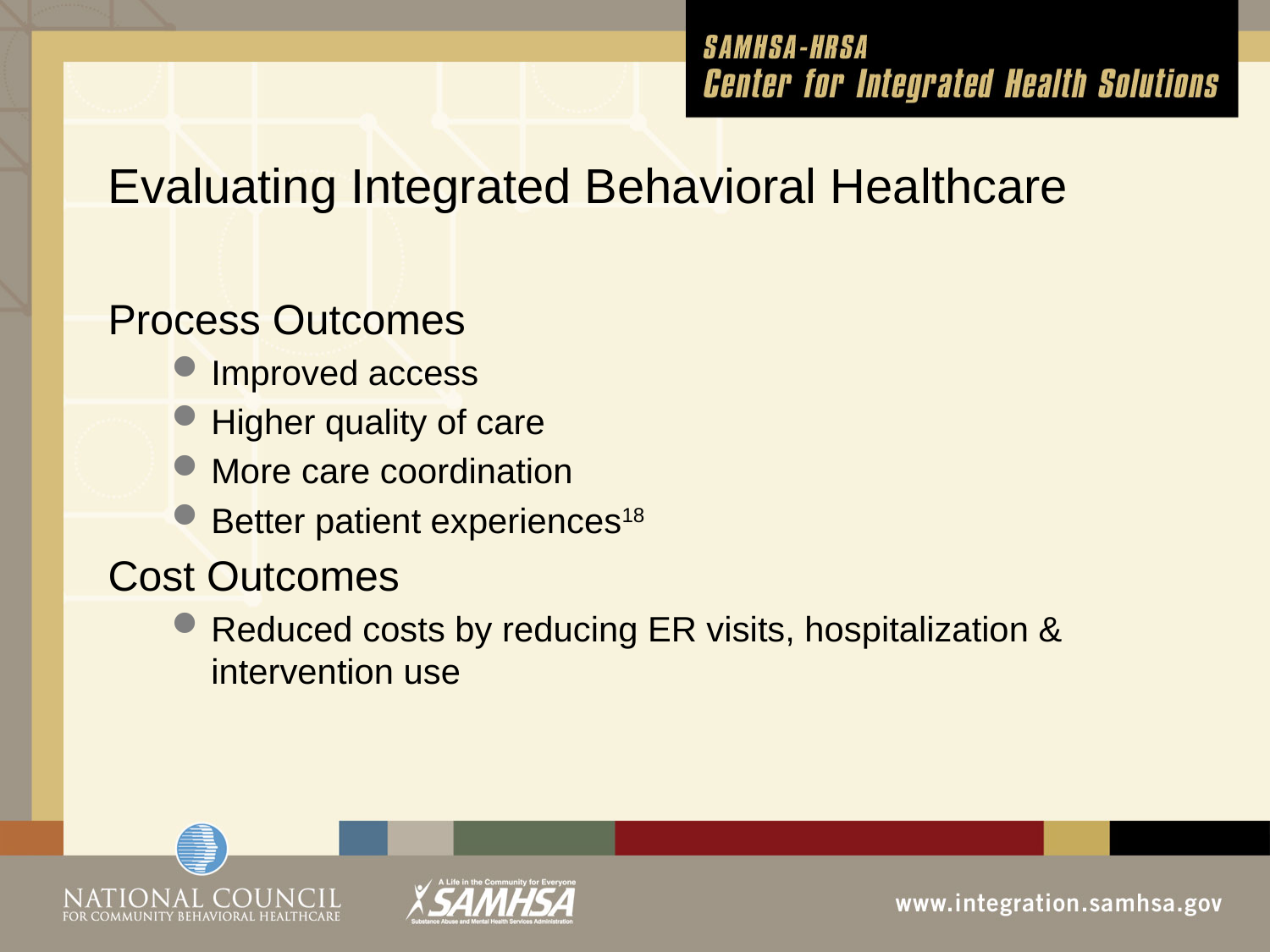

# Evaluating Integrated Behavioral Healthcare
Process Outcomes
Improved access
Higher quality of care
More care coordination
Better patient experiences18
Cost Outcomes
Reduced costs by reducing ER visits, hospitalization & intervention use